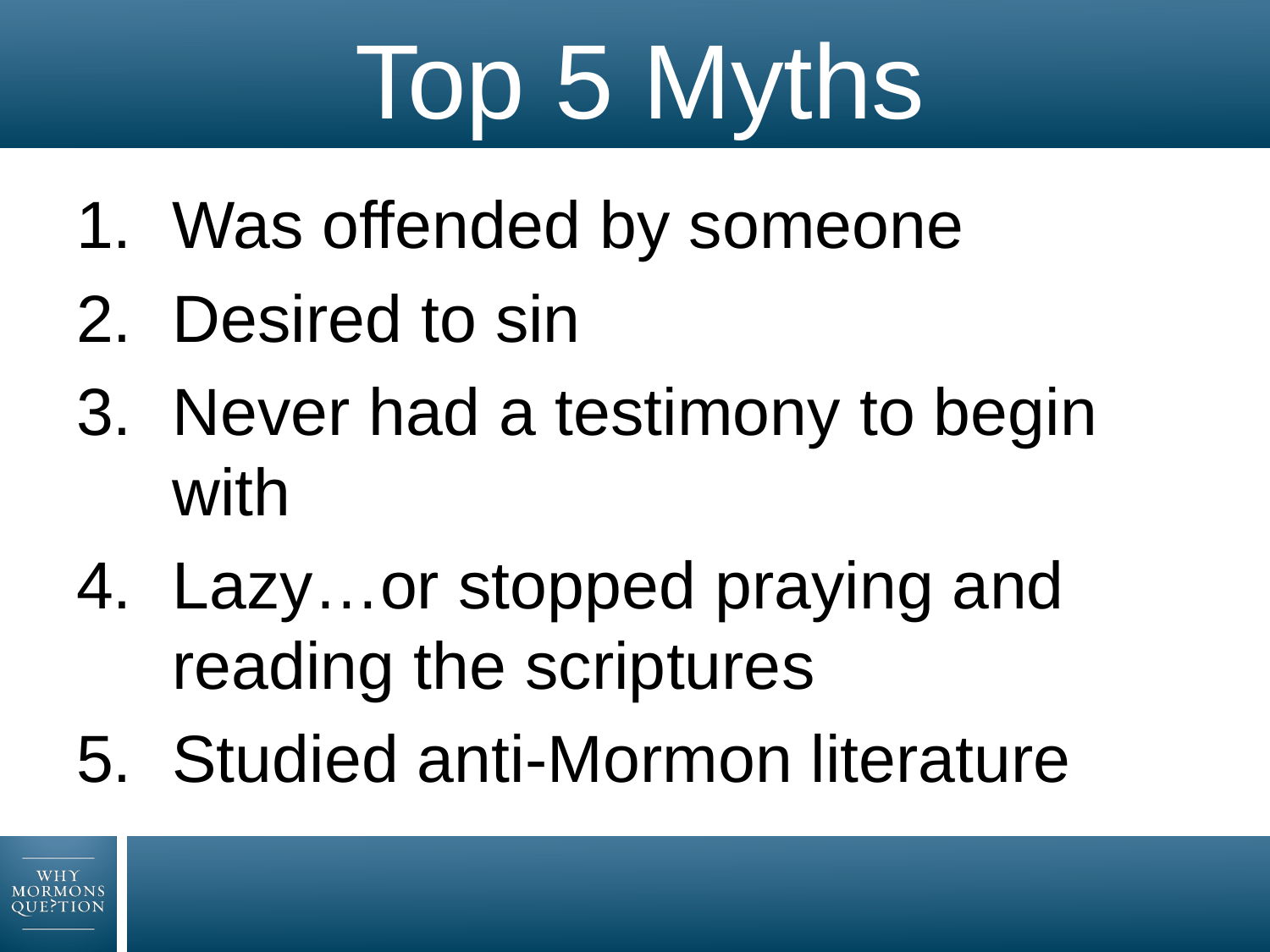

# Top 5 Myths
Was offended by someone
Desired to sin
Never had a testimony to begin with
Lazy…or stopped praying and reading the scriptures
Studied anti-Mormon literature